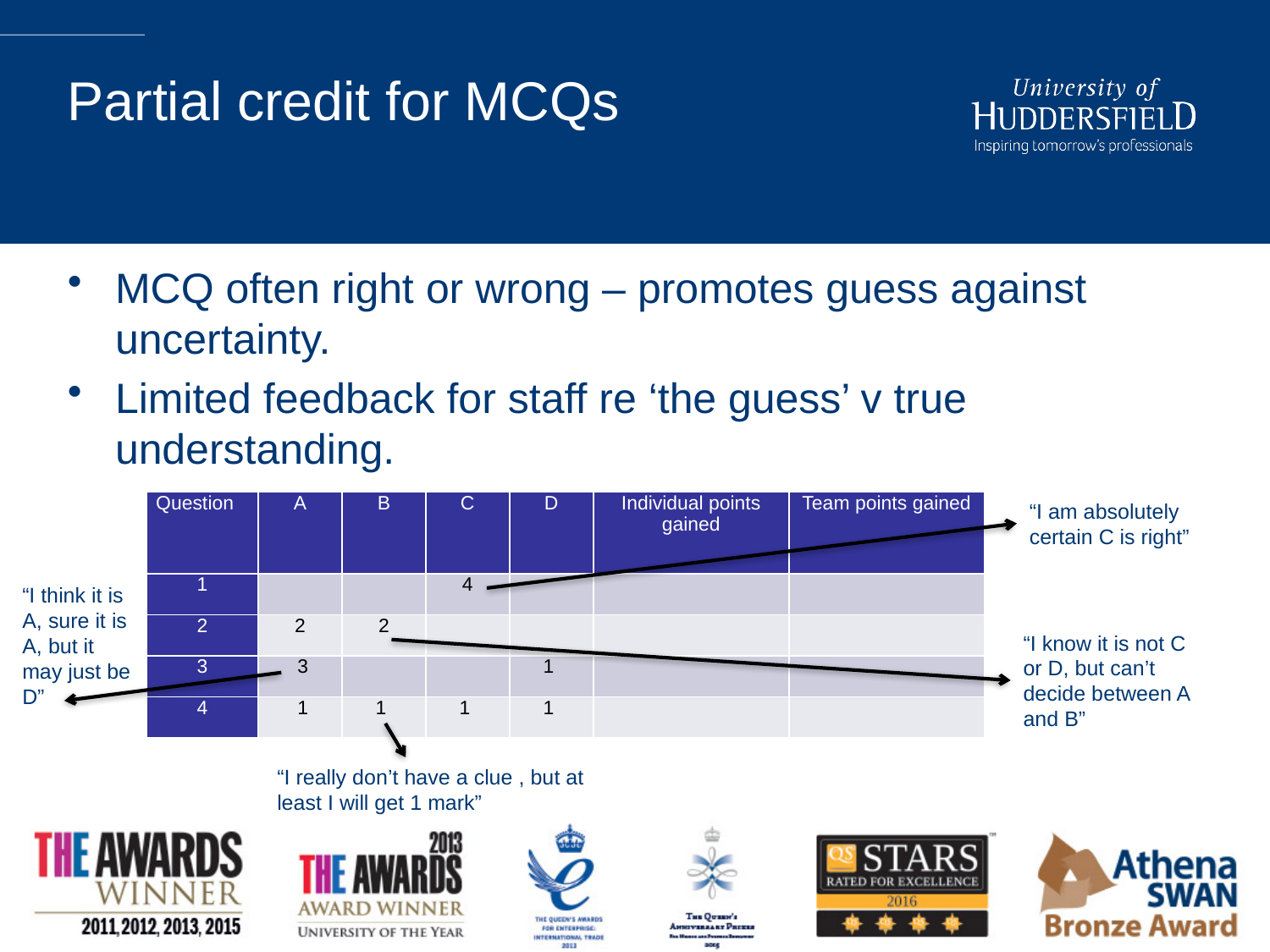

# Partial credit for MCQs
MCQ often right or wrong – promotes guess against uncertainty.
Limited feedback for staff re ‘the guess’ v true understanding.

| Question | A | B | C | D | Individual points gained | Team points gained |
| --- | --- | --- | --- | --- | --- | --- |
| 1 |  |  | 4 |  |  |  |
| 2 | 2 | 2 |  |  |  |  |
| 3 | 3 |  |  | 1 |  |  |
| 4 | 1 | 1 | 1 | 1 |  |  |
“I am absolutely certain C is right”
“I think it is A, sure it is A, but it may just be D”
“I know it is not C or D, but can’t decide between A and B”
“I really don’t have a clue , but at least I will get 1 mark”